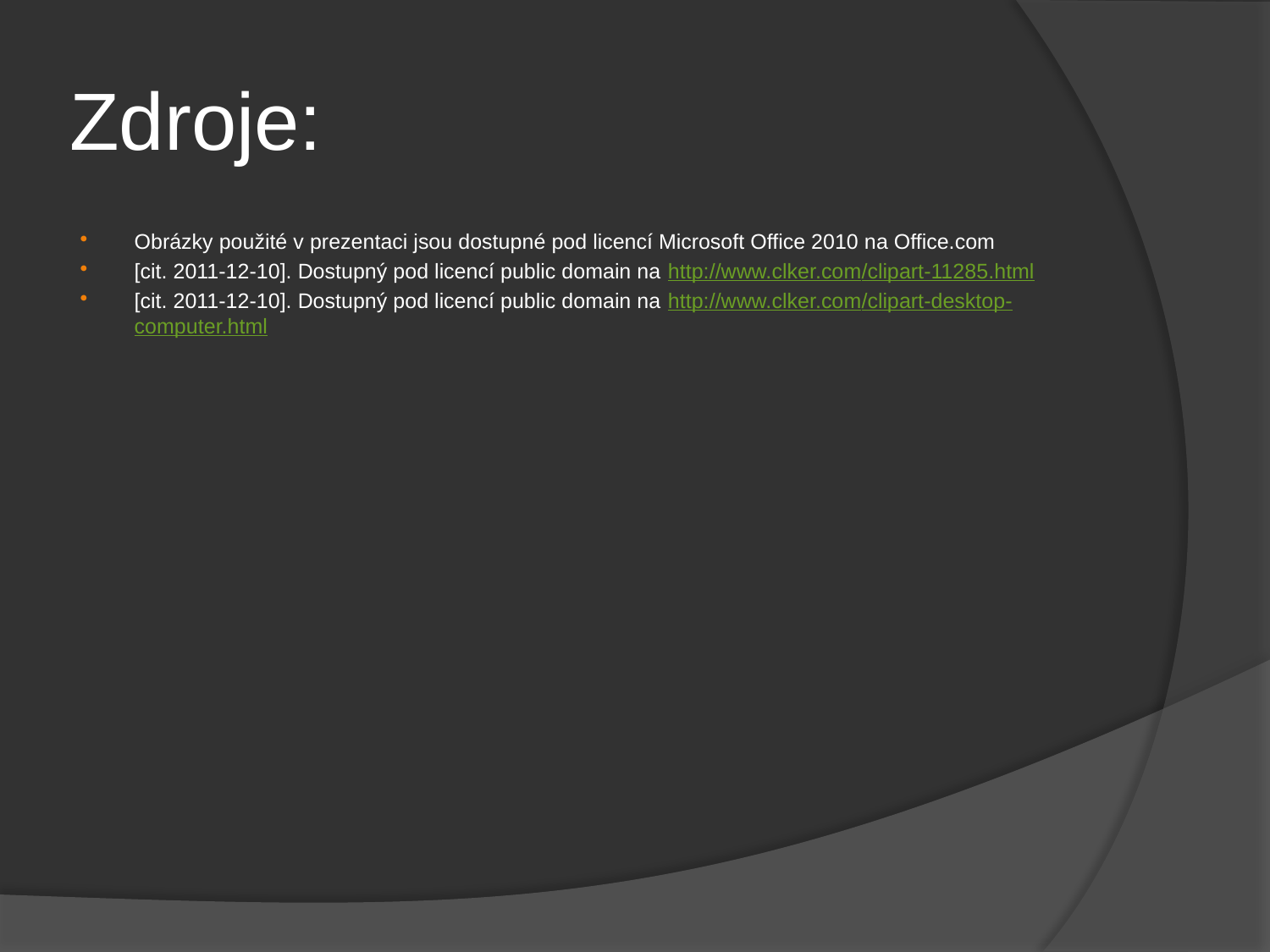

# Zdroje:
Obrázky použité v prezentaci jsou dostupné pod licencí Microsoft Office 2010 na Office.com
[cit. 2011-12-10]. Dostupný pod licencí public domain na http://www.clker.com/clipart-11285.html
[cit. 2011-12-10]. Dostupný pod licencí public domain na http://www.clker.com/clipart-desktop-computer.html